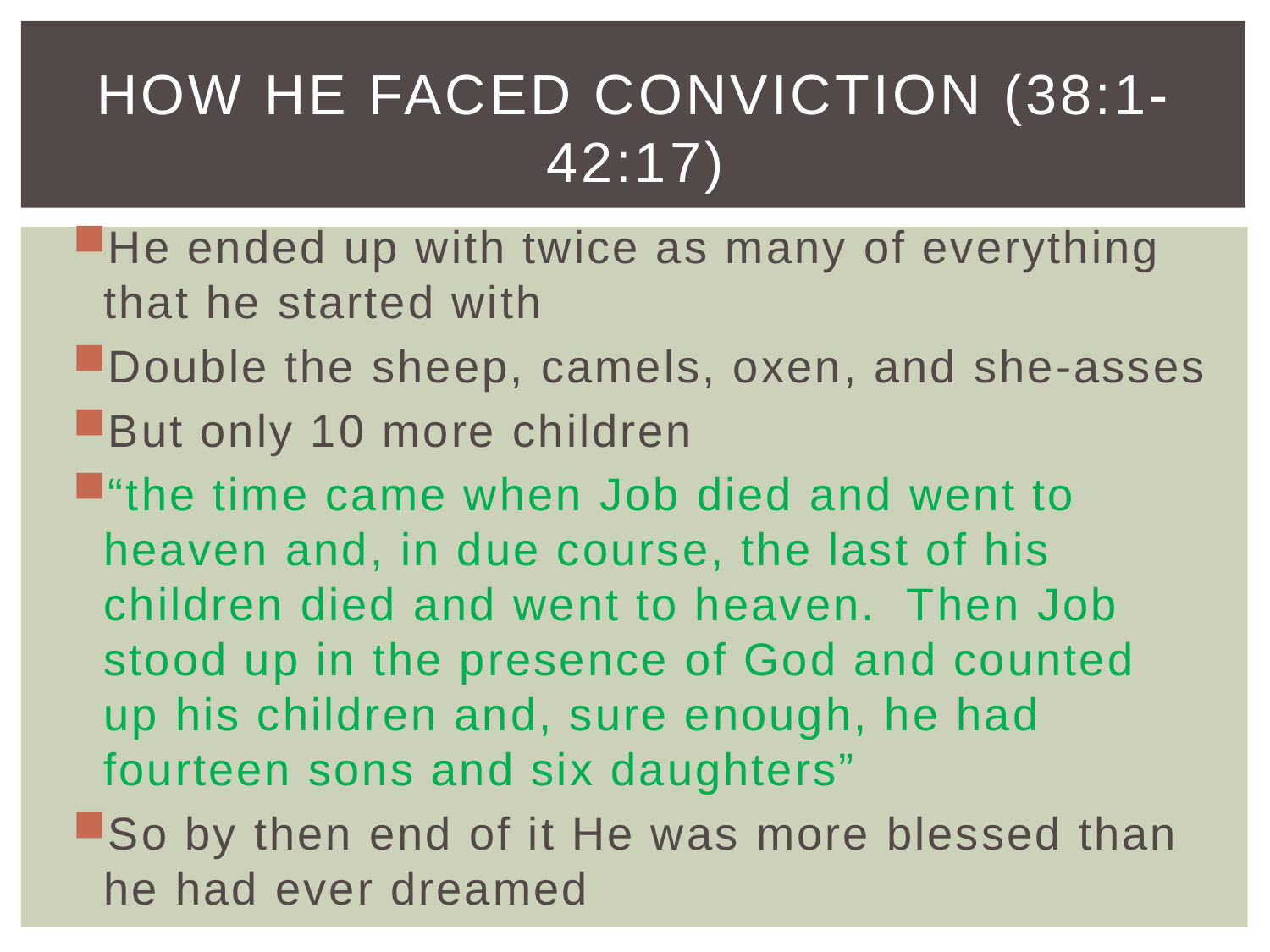

# How he faced conviction (38:1-42:17)
He ended up with twice as many of everything that he started with
Double the sheep, camels, oxen, and she-asses
But only 10 more children
“the time came when Job died and went to heaven and, in due course, the last of his children died and went to heaven.  Then Job stood up in the presence of God and counted up his children and, sure enough, he had fourteen sons and six daughters”
So by then end of it He was more blessed than he had ever dreamed